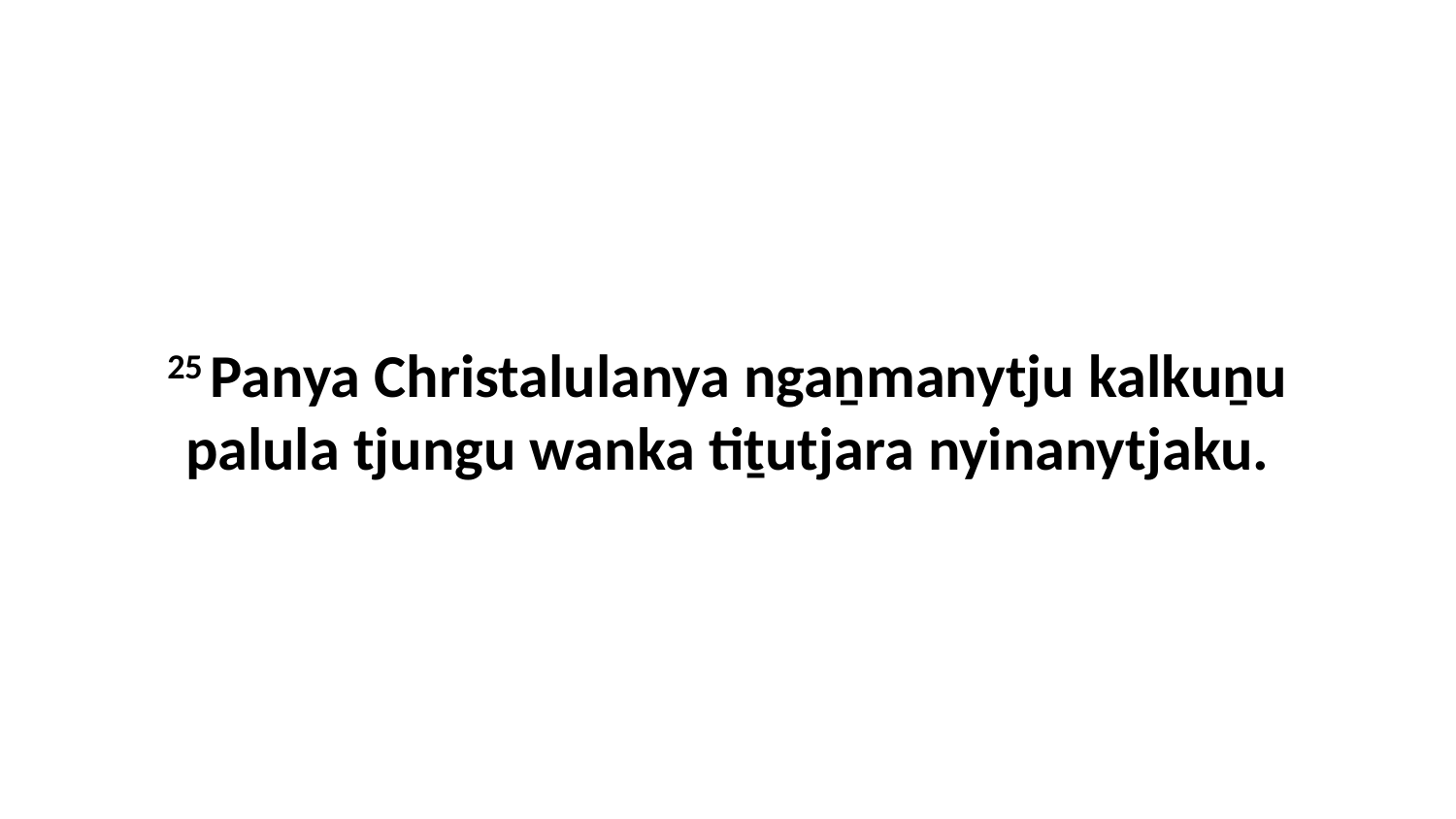

25 Panya Christalulanya ngaṉmanytju kalkuṉu palula tjungu wanka tiṯutjara nyinanytjaku.